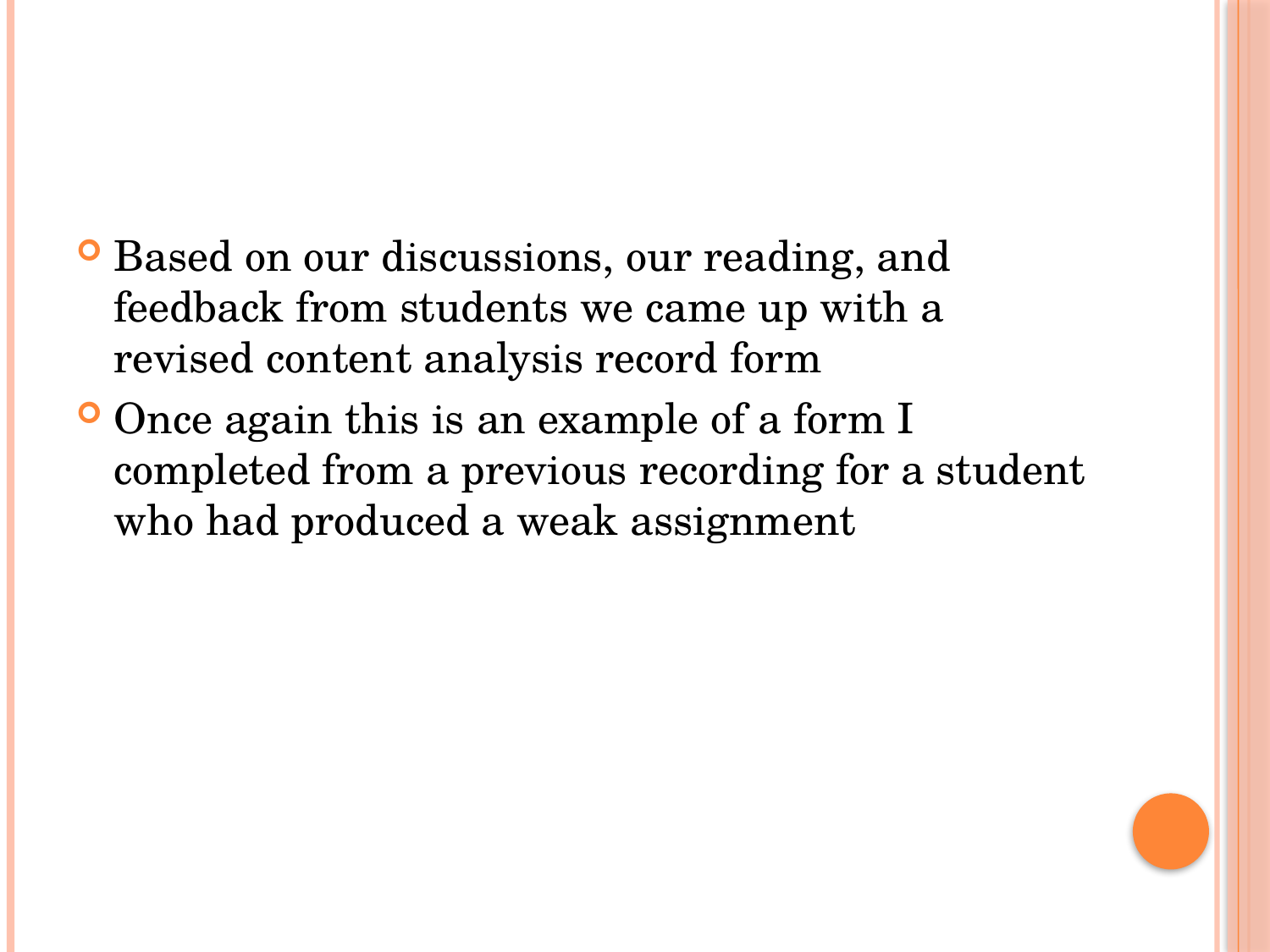

#
Based on our discussions, our reading, and feedback from students we came up with a revised content analysis record form
Once again this is an example of a form I completed from a previous recording for a student who had produced a weak assignment